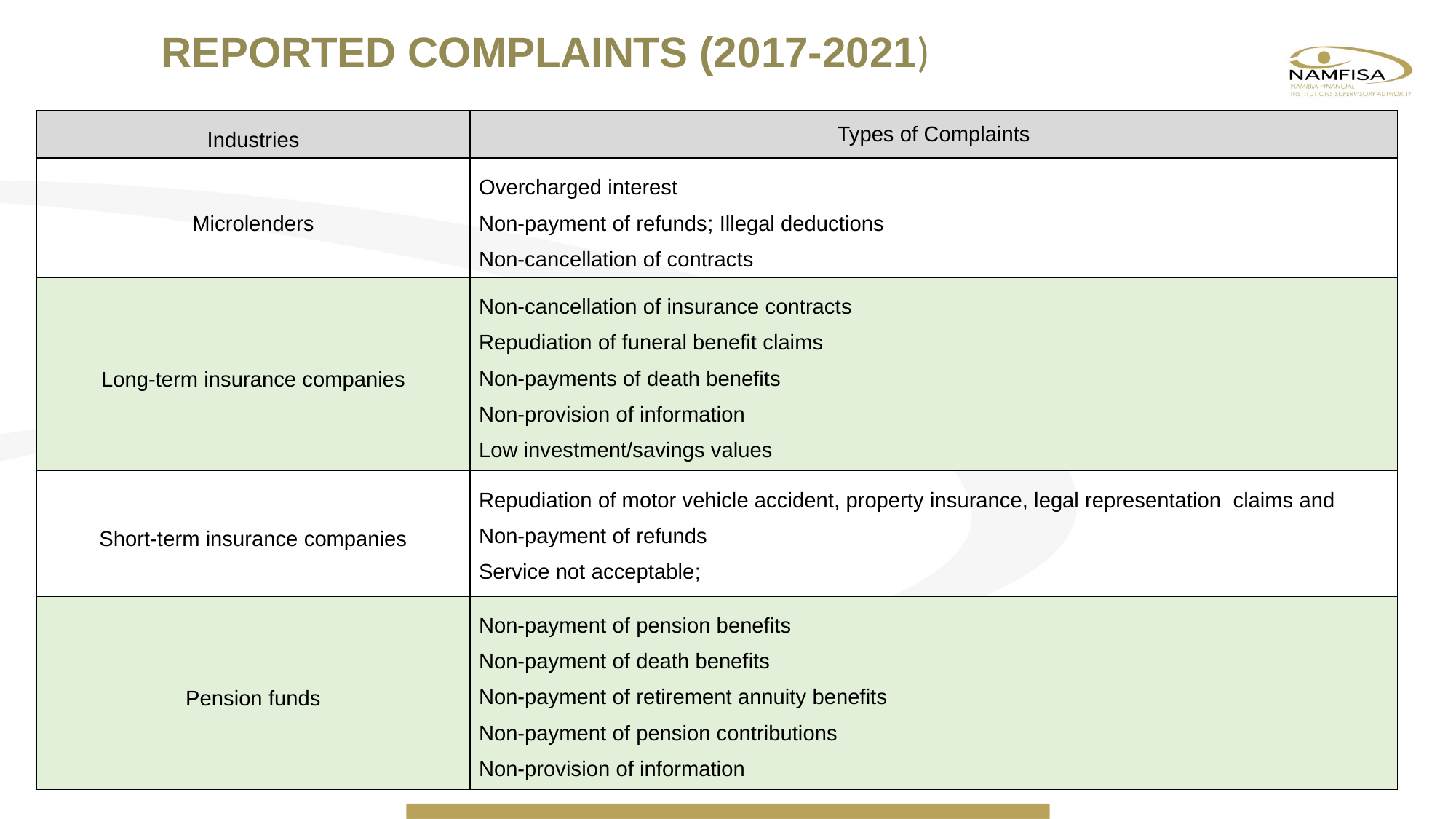

REPORTED COMPLAINTS (2017-2021)
| Industries | Types of Complaints |
| --- | --- |
| Microlenders | Overcharged interest Non-payment of refunds; Illegal deductions Non-cancellation of contracts |
| Long-term insurance companies | Non-cancellation of insurance contracts Repudiation of funeral benefit claims Non-payments of death benefits Non-provision of information Low investment/savings values |
| Short-term insurance companies | Repudiation of motor vehicle accident, property insurance, legal representation claims and Non-payment of refunds Service not acceptable; |
| Pension funds | Non-payment of pension benefits Non-payment of death benefits Non-payment of retirement annuity benefits Non-payment of pension contributions Non-provision of information |
42